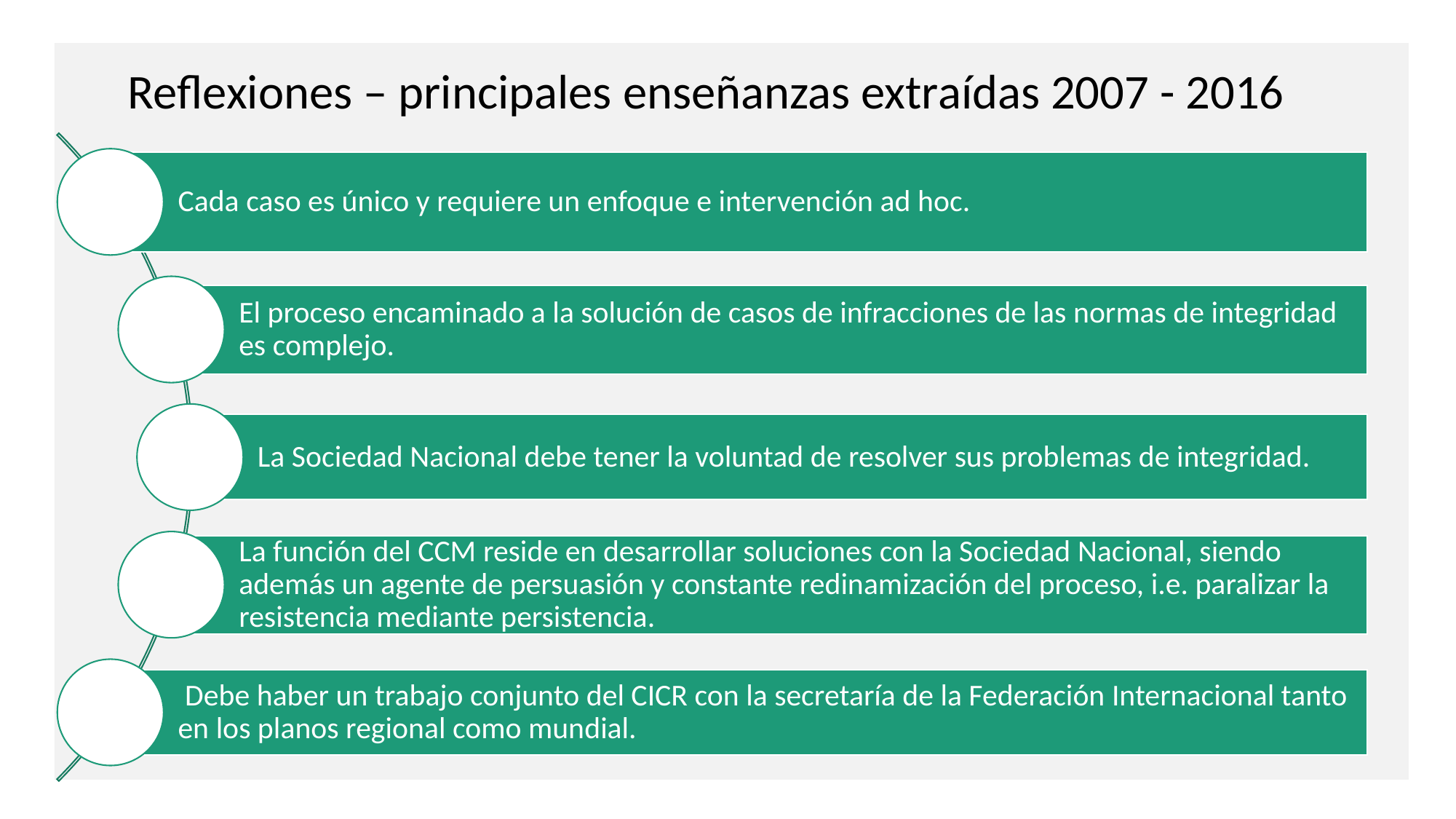

# Reflexiones – principales enseñanzas extraídas 2007 - 2016
Cada caso es único y requiere un enfoque e intervención ad hoc.
El proceso encaminado a la solución de casos de infracciones de las normas de integridad es complejo.
La Sociedad Nacional debe tener la voluntad de resolver sus problemas de integridad.
La función del CCM reside en desarrollar soluciones con la Sociedad Nacional, siendo además un agente de persuasión y constante redinamización del proceso, i.e. paralizar la resistencia mediante persistencia.
 Debe haber un trabajo conjunto del CICR con la secretaría de la Federación Internacional tanto en los planos regional como mundial.